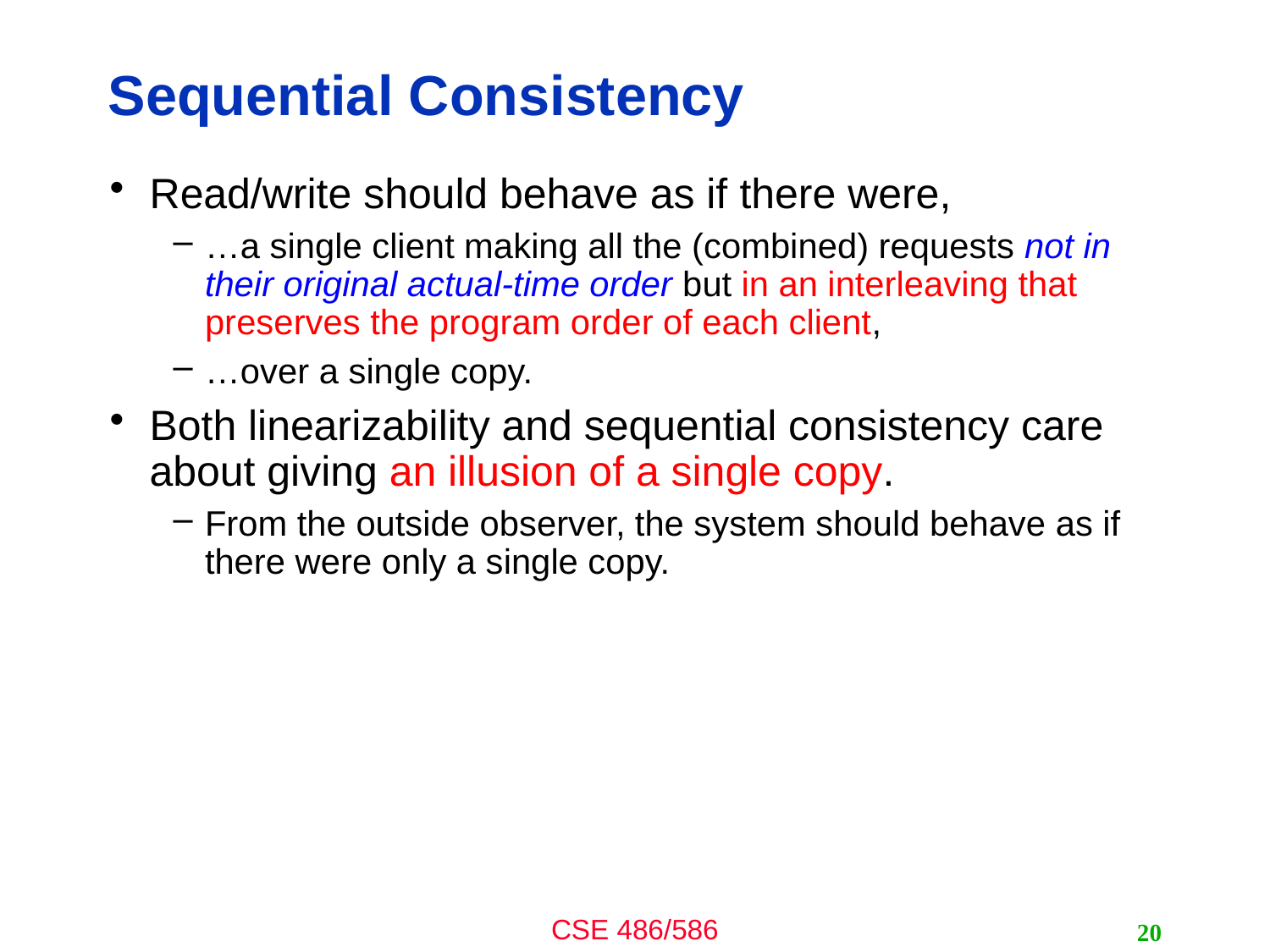

# Sequential Consistency
Read/write should behave as if there were,
…a single client making all the (combined) requests not in their original actual-time order but in an interleaving that preserves the program order of each client,
…over a single copy.
Both linearizability and sequential consistency care about giving an illusion of a single copy.
From the outside observer, the system should behave as if there were only a single copy.
20